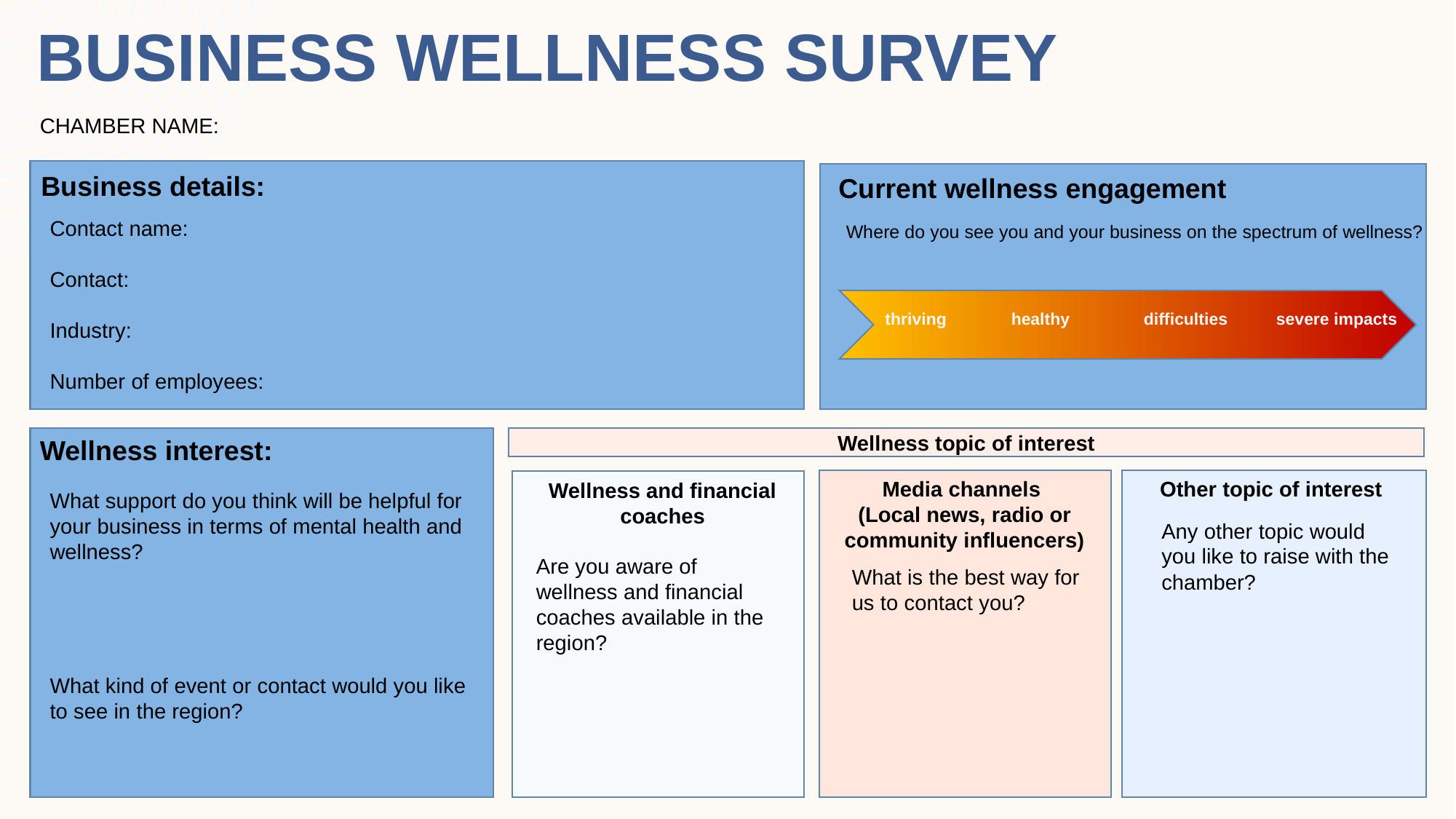

# Business wellness survey
CHAMBER NAME:

Business details:

Current wellness engagement
Contact name:

Contact:

Industry:

Number of employees:
Where do you see you and your business on the spectrum of wellness?

thriving
healthy
difficulties
severe impacts
Wellness interest:

Wellness topic of interest

Media channels
(Local news, radio or community influencers)
Other topic of interest

Wellness and financial coaches
What support do you think will be helpful for your business in terms of mental health and wellness?
Any other topic would you like to raise with the chamber?
Are you aware of wellness and financial coaches available in the region?
What is the best way for us to contact you?
What kind of event or contact would you like to see in the region?